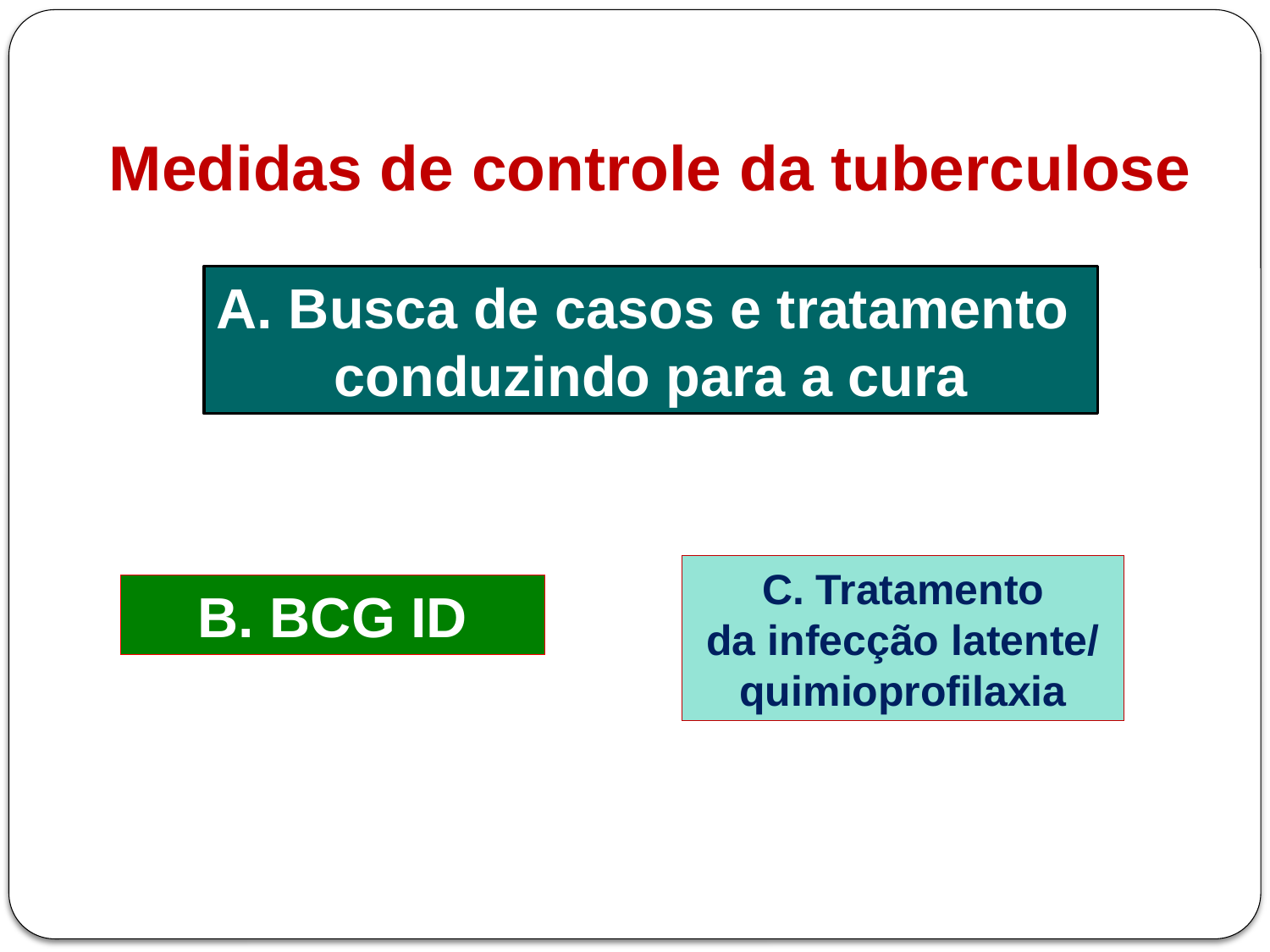

# Medidas de controle da tuberculose
A. Busca de casos e tratamento
conduzindo para a cura
C. Tratamento
 da infecção latente/
quimioprofilaxia
B. BCG ID